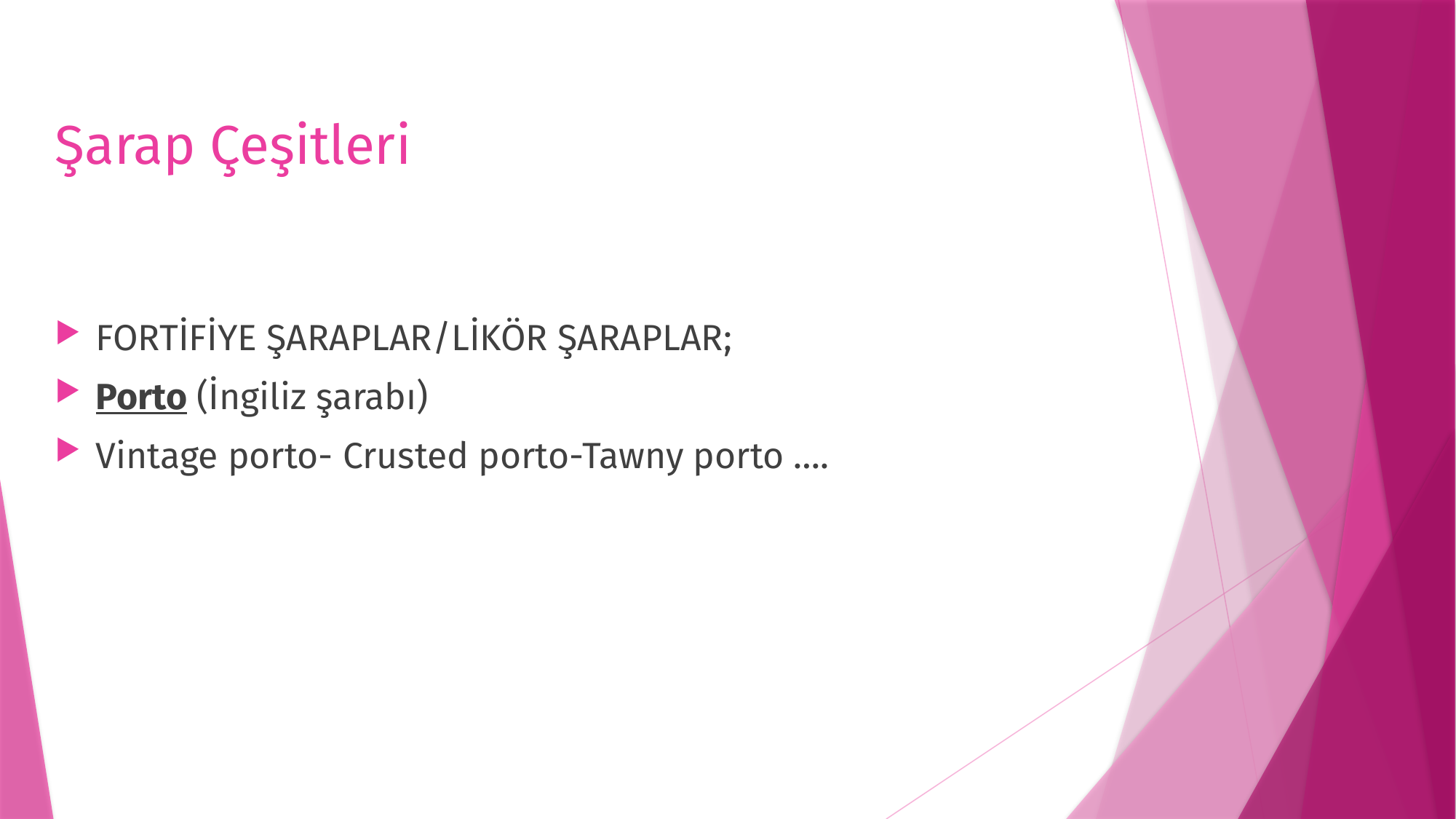

# Şarap Çeşitleri

FORTİFİYE ŞARAPLAR/LİKÖR ŞARAPLAR;
Porto (İngiliz şarabı)
Vintage porto- Crusted porto-Tawny porto ….